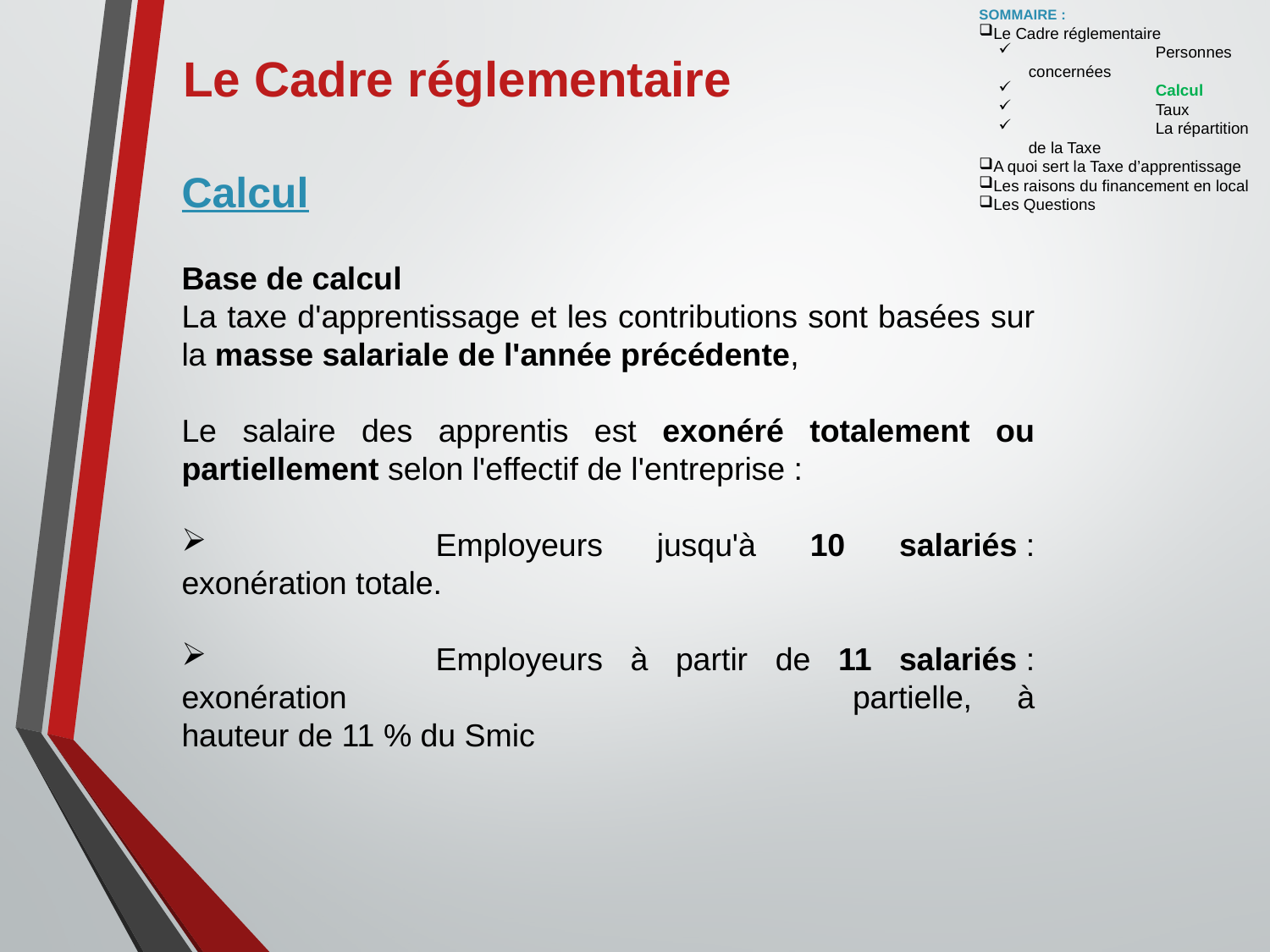

SOMMAIRE :
Le Cadre réglementaire
	Personnes concernées
	Calcul
	Taux
	La répartition de la Taxe
A quoi sert la Taxe d’apprentissage
Les raisons du financement en local
Les Questions
Le Cadre réglementaire
Calcul

Base de calcul
La taxe d'apprentissage et les contributions sont basées sur la masse salariale de l'année précédente,

Le salaire des apprentis est exonéré totalement ou partiellement selon l'effectif de l'entreprise :

		Employeurs jusqu'à 10 salariés : exonération totale.

		Employeurs à partir de 11 salariés : exonération 				partielle, à hauteur de 11 % du Smic